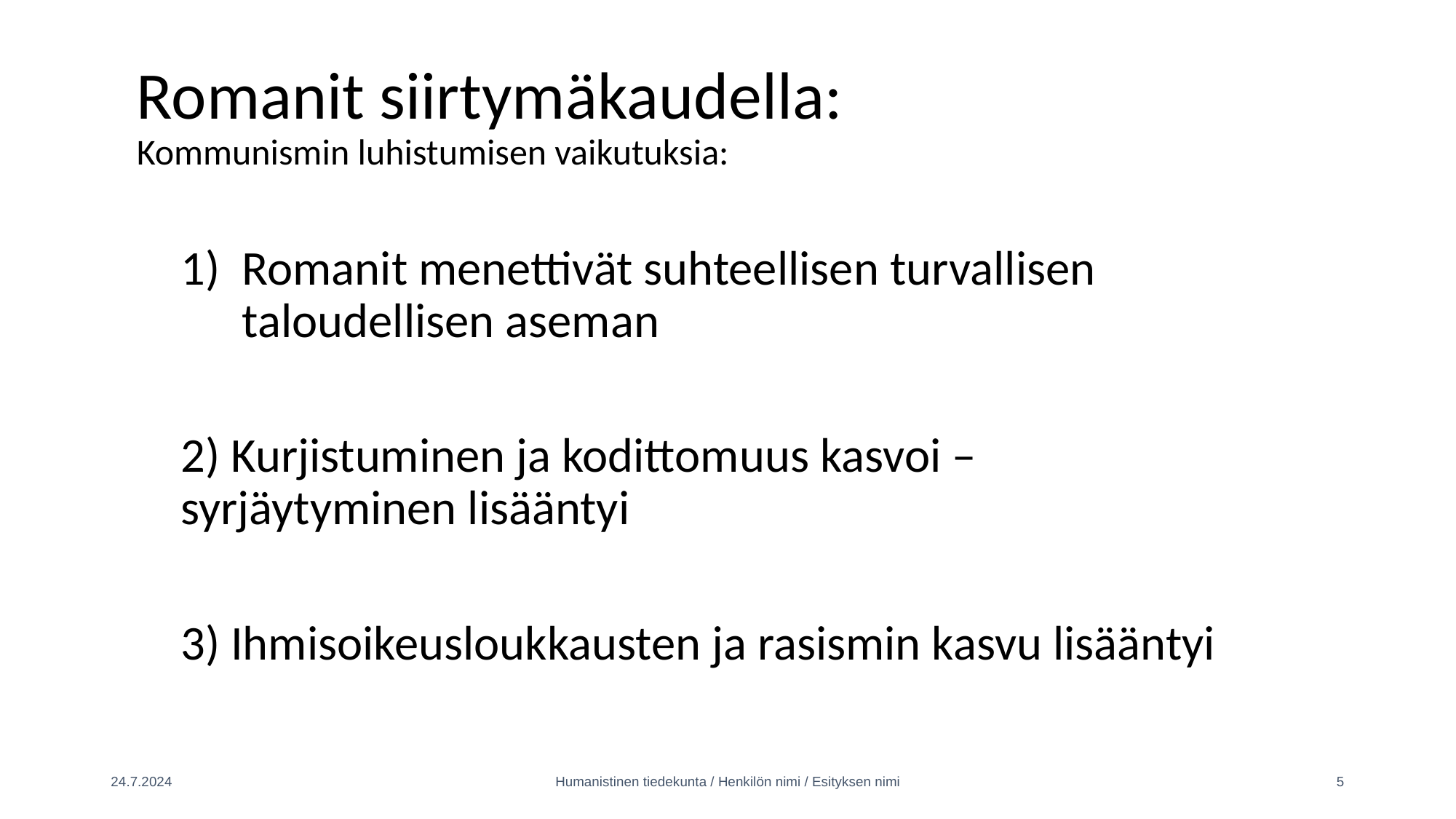

# Romanit siirtymäkaudella: Kommunismin luhistumisen vaikutuksia:
Romanit menettivät suhteellisen turvallisen taloudellisen aseman

2) Kurjistuminen ja kodittomuus kasvoi – syrjäytyminen lisääntyi

3) Ihmisoikeusloukkausten ja rasismin kasvu lisääntyi
24.7.2024
Humanistinen tiedekunta / Henkilön nimi / Esityksen nimi
5